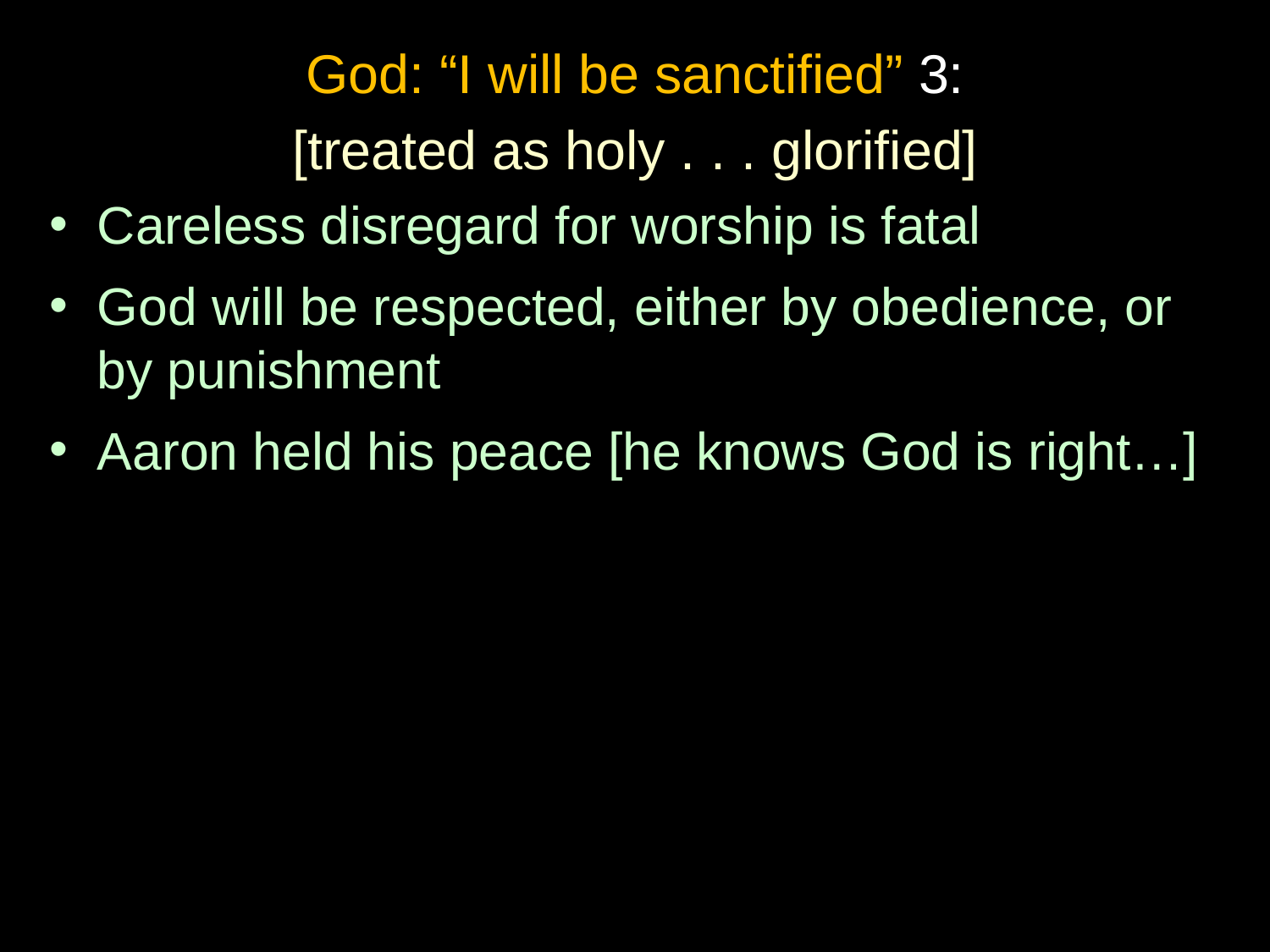

God: “I will be sanctified” 3:
[treated as holy . . . glorified]
Careless disregard for worship is fatal
God will be respected, either by obedience, or by punishment
Aaron held his peace [he knows God is right…]